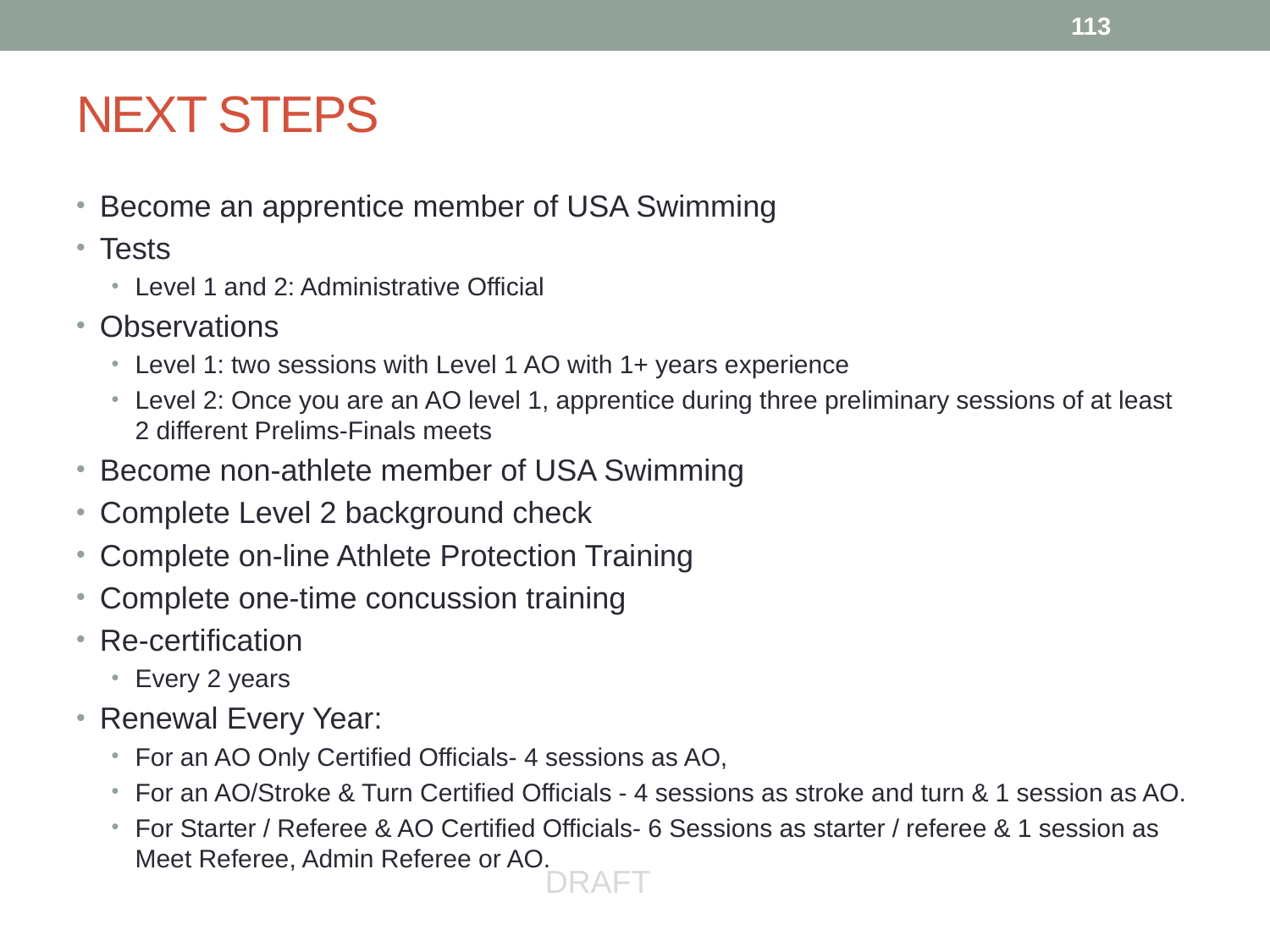

113
# NEXT STEPS
Become an apprentice member of USA Swimming
Tests
Level 1 and 2: Administrative Official
Observations
Level 1: two sessions with Level 1 AO with 1+ years experience
Level 2: Once you are an AO level 1, apprentice during three preliminary sessions of at least 2 different Prelims-Finals meets
Become non-athlete member of USA Swimming
Complete Level 2 background check
Complete on-line Athlete Protection Training
Complete one-time concussion training
Re-certification
Every 2 years
Renewal Every Year:
For an AO Only Certified Officials- 4 sessions as AO,
For an AO/Stroke & Turn Certified Officials - 4 sessions as stroke and turn & 1 session as AO.
For Starter / Referee & AO Certified Officials- 6 Sessions as starter / referee & 1 session as Meet Referee, Admin Referee or AO.